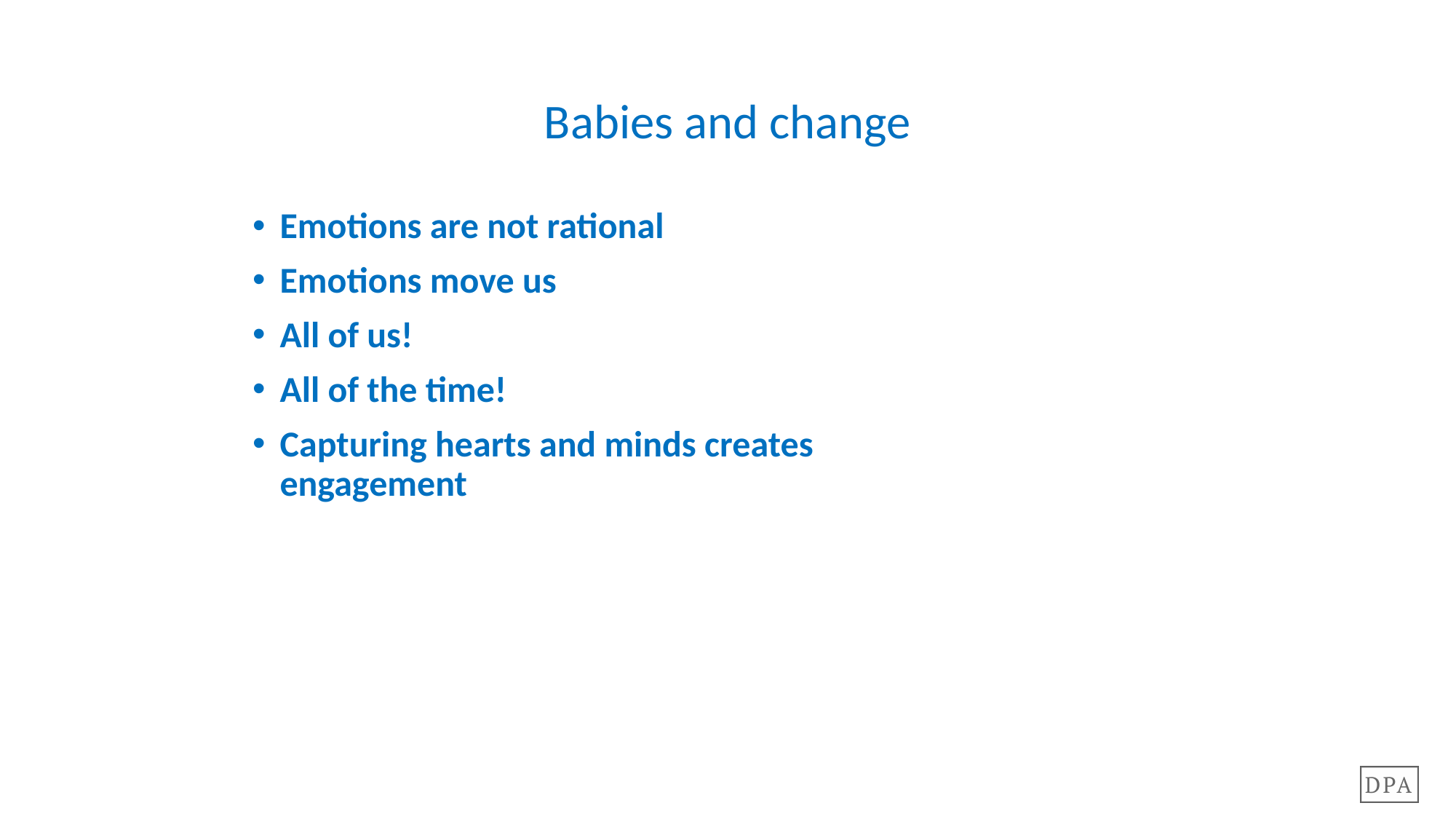

# Babies and change
Emotions are not rational
Emotions move us
All of us!
All of the time!
Capturing hearts and minds creates engagement